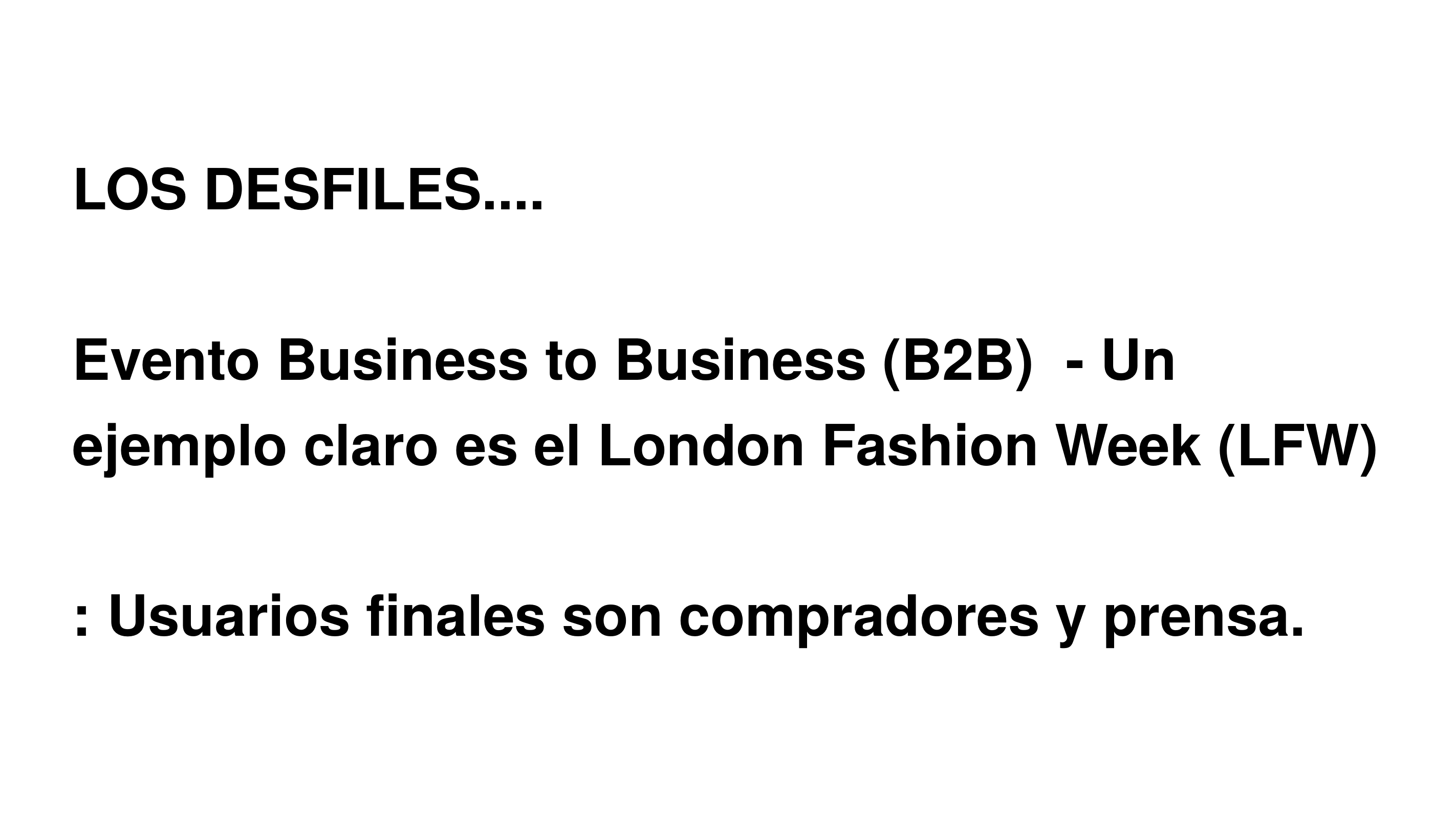

LOS DESFILES....

Evento Business to Business (B2B)  - Un ejemplo claro es el London Fashion Week (LFW)

: Usuarios finales son compradores y prensa.